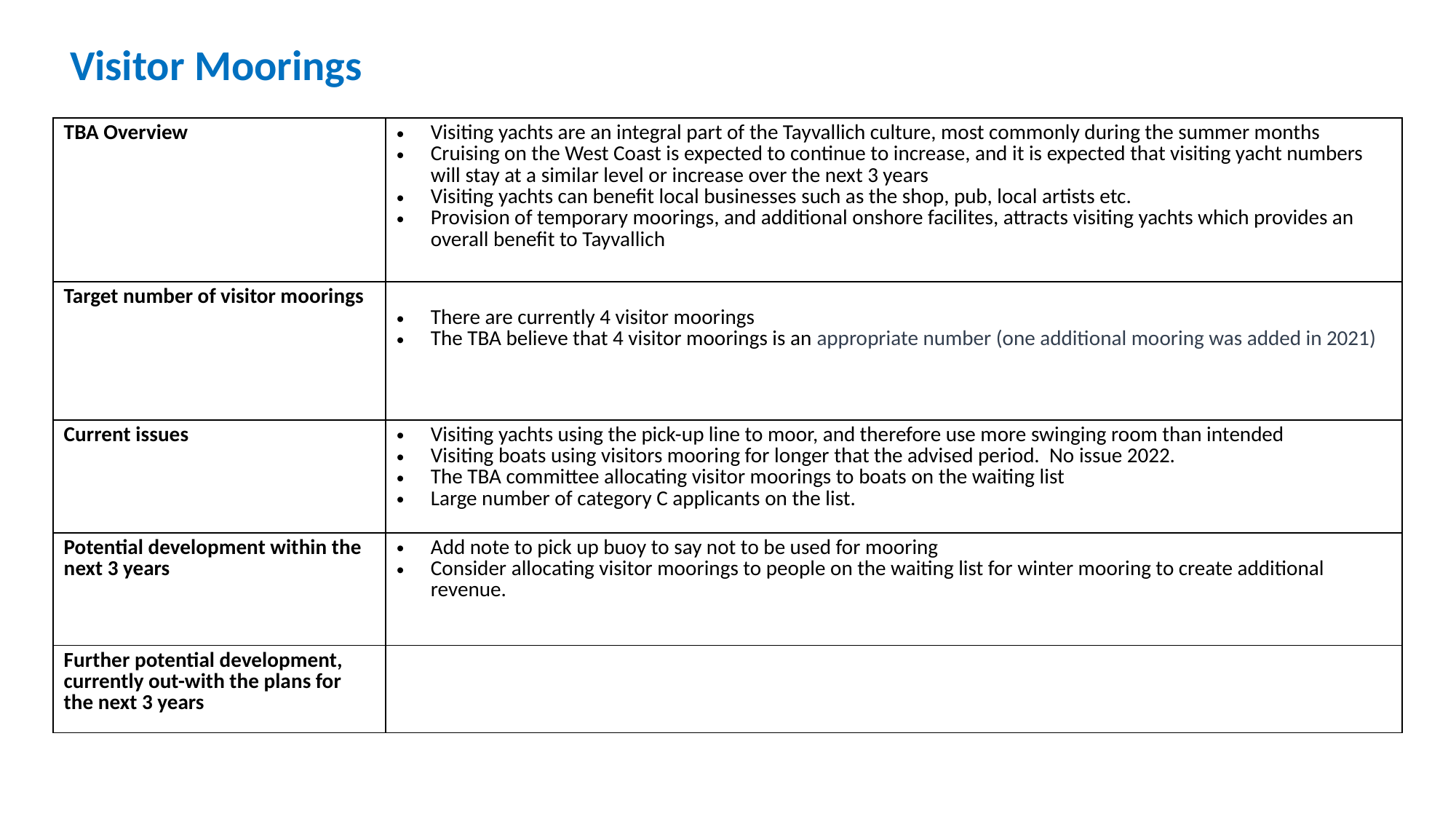

Visitor Moorings
| TBA Overview | Visiting yachts are an integral part of the Tayvallich culture, most commonly during the summer months Cruising on the West Coast is expected to continue to increase, and it is expected that visiting yacht numbers will stay at a similar level or increase over the next 3 years Visiting yachts can benefit local businesses such as the shop, pub, local artists etc. Provision of temporary moorings, and additional onshore facilites, attracts visiting yachts which provides an overall benefit to Tayvallich |
| --- | --- |
| Target number of visitor moorings | There are currently 4 visitor moorings The TBA believe that 4 visitor moorings is an appropriate number (one additional mooring was added in 2021) |
| Current issues | Visiting yachts using the pick-up line to moor, and therefore use more swinging room than intended Visiting boats using visitors mooring for longer that the advised period. No issue 2022. The TBA committee allocating visitor moorings to boats on the waiting list Large number of category C applicants on the list. |
| Potential development within the next 3 years | Add note to pick up buoy to say not to be used for mooring Consider allocating visitor moorings to people on the waiting list for winter mooring to create additional revenue. |
| Further potential development, currently out-with the plans for the next 3 years |  |